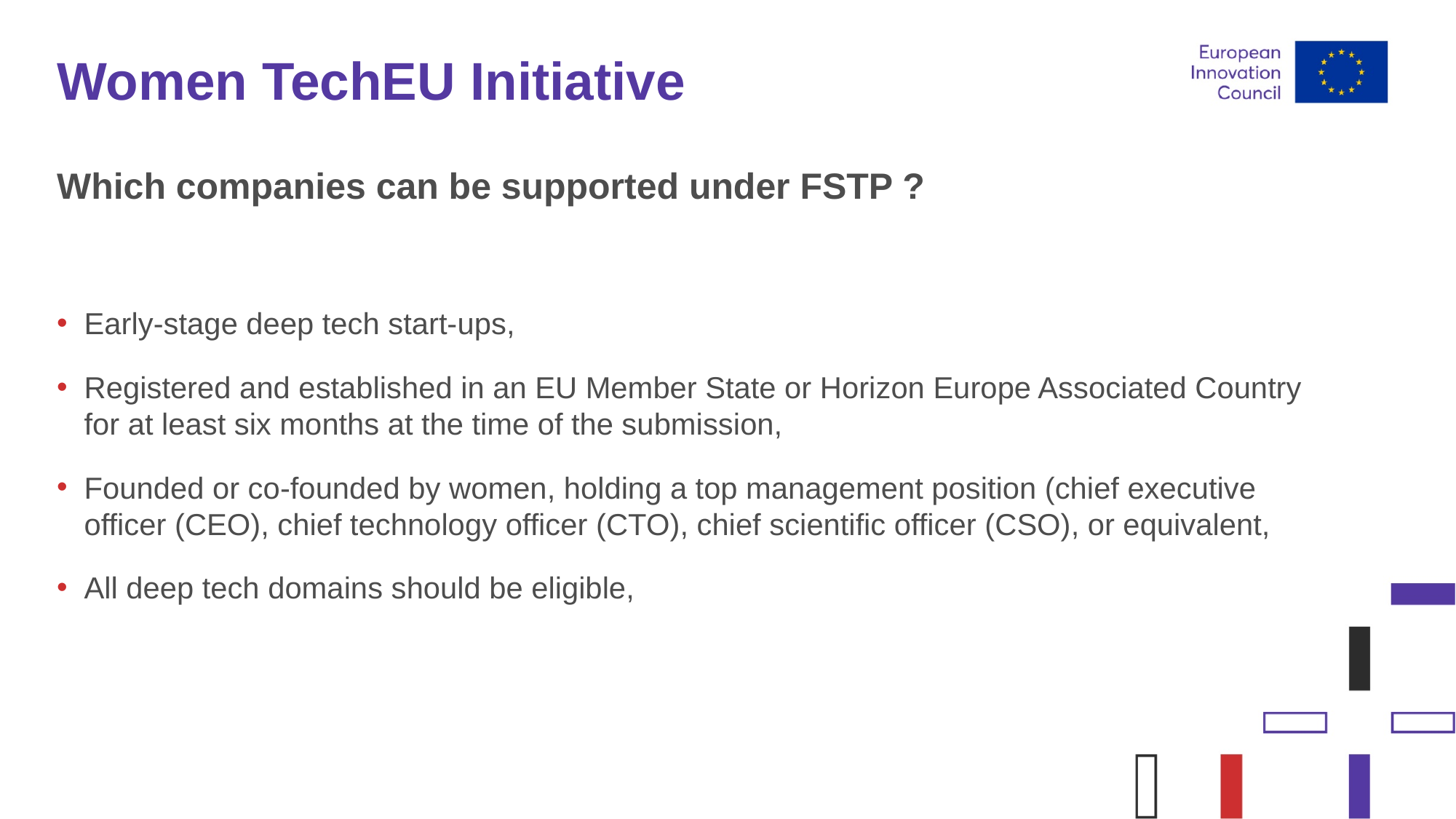

# Women TechEU Initiative
Which companies can be supported under FSTP ?

Early-stage deep tech start-ups,
Registered and established in an EU Member State or Horizon Europe Associated Country for at least six months at the time of the submission,
Founded or co-founded by women, holding a top management position (chief executive officer (CEO), chief technology officer (CTO), chief scientific officer (CSO), or equivalent,
All deep tech domains should be eligible,